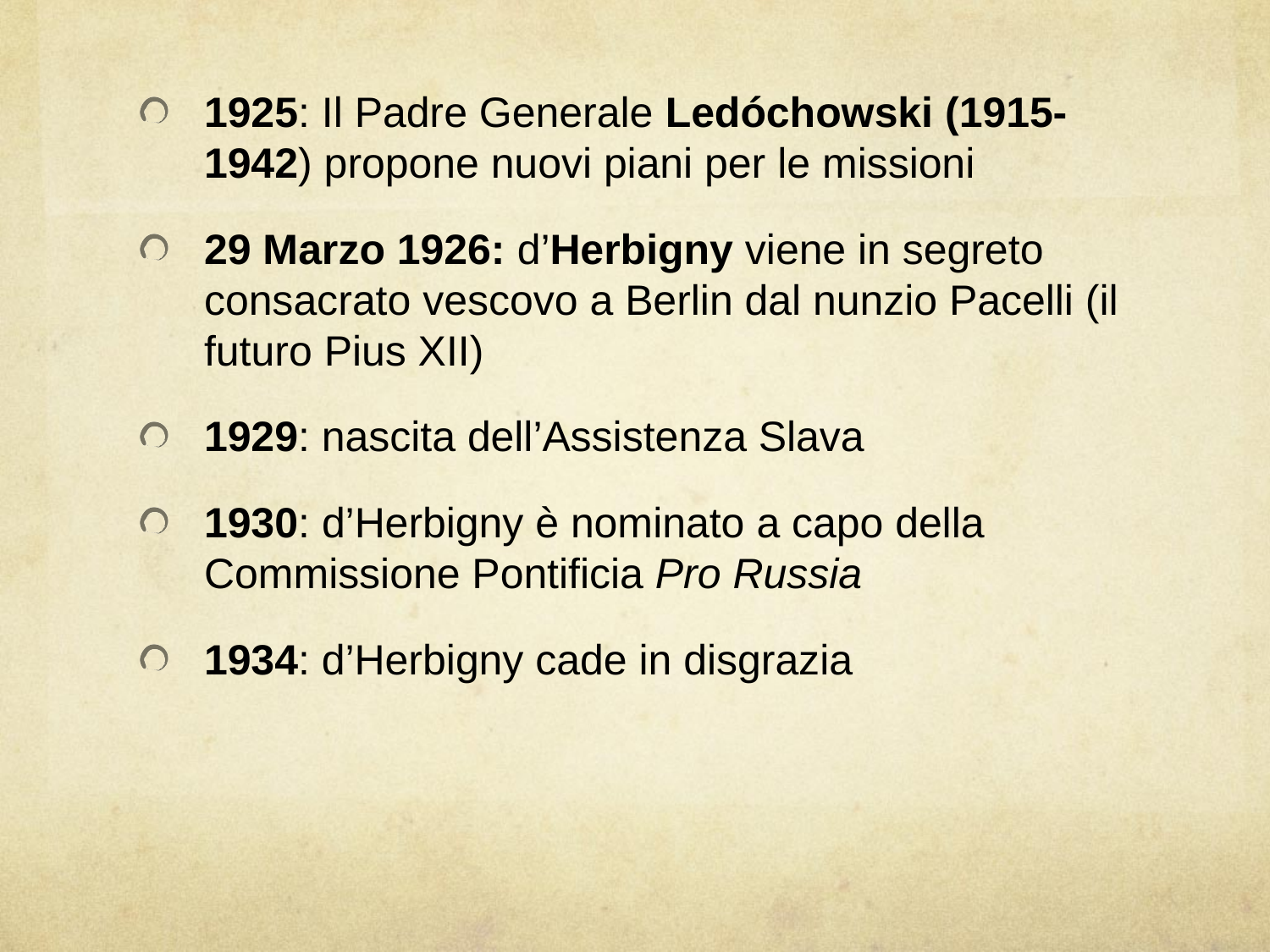

#
1925: Il Padre Generale Ledóchowski (1915-1942) propone nuovi piani per le missioni
29 Marzo 1926: d’Herbigny viene in segreto consacrato vescovo a Berlin dal nunzio Pacelli (il futuro Pius XII)
1929: nascita dell’Assistenza Slava
1930: d’Herbigny è nominato a capo della Commissione Pontificia Pro Russia
1934: d’Herbigny cade in disgrazia